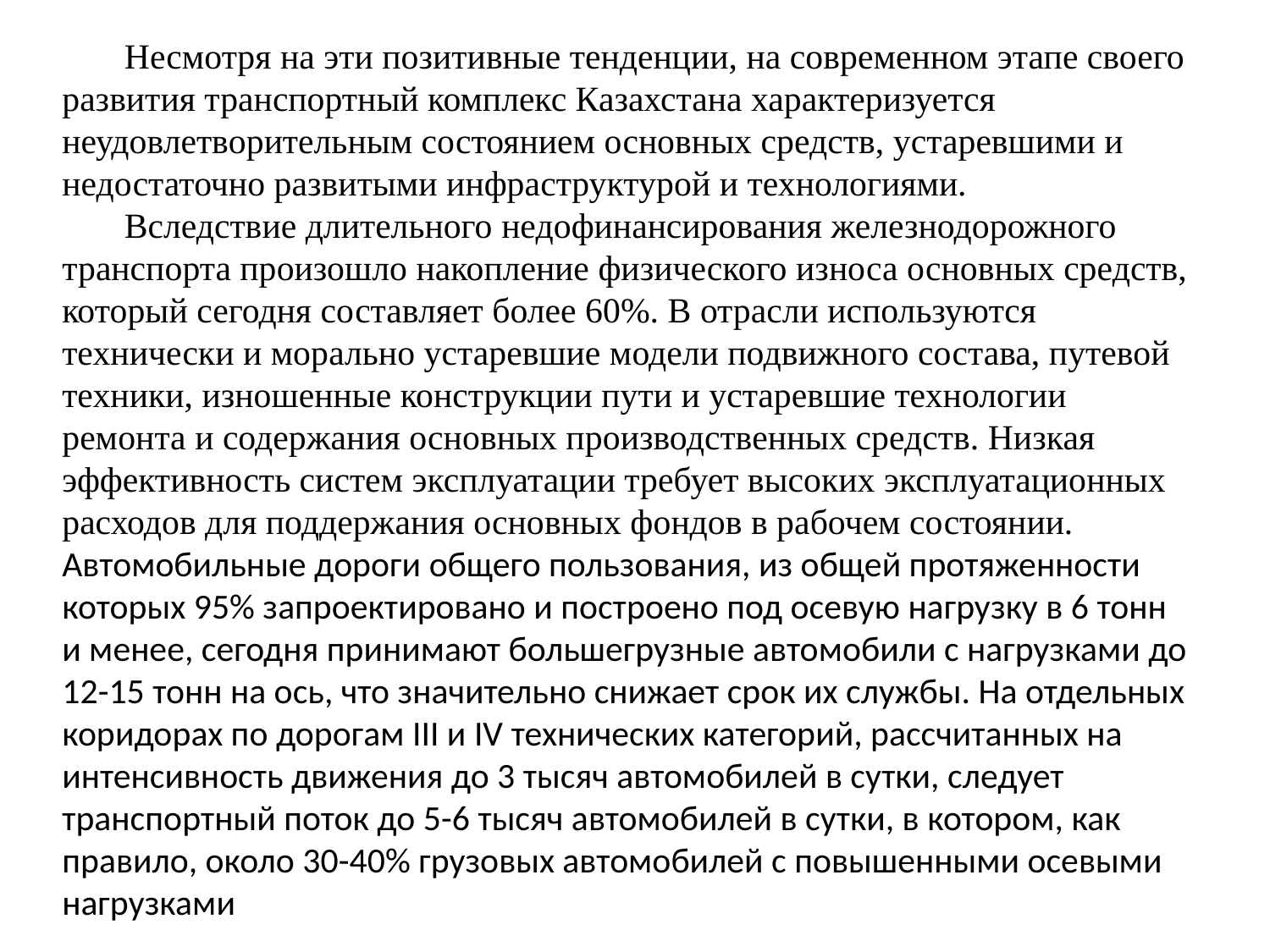

Несмотря на эти позитивные тенденции, на современном этапе своего развития транспортный комплекс Казахстана характеризуется неудовлетворительным состоянием основных средств, устаревшими и недостаточно развитыми инфраструктурой и технологиями.
       Вследствие длительного недофинансирования железнодорожного транспорта произошло накопление физического износа основных средств, который сегодня составляет более 60%. В отрасли используются технически и морально устаревшие модели подвижного состава, путевой техники, изношенные конструкции пути и устаревшие технологии ремонта и содержания основных производственных средств. Низкая эффективность систем эксплуатации требует высоких эксплуатационных расходов для поддержания основных фондов в рабочем состоянии.
Автомобильные дороги общего пользования, из общей протяженности которых 95% запроектировано и построено под осевую нагрузку в 6 тонн и менее, сегодня принимают большегрузные автомобили с нагрузками до 12-15 тонн на ось, что значительно снижает срок их службы. На отдельных коридорах по дорогам III и IV технических категорий, рассчитанных на интенсивность движения до 3 тысяч автомобилей в сутки, следует транспортный поток до 5-6 тысяч автомобилей в сутки, в котором, как правило, около 30-40% грузовых автомобилей с повышенными осевыми нагрузками